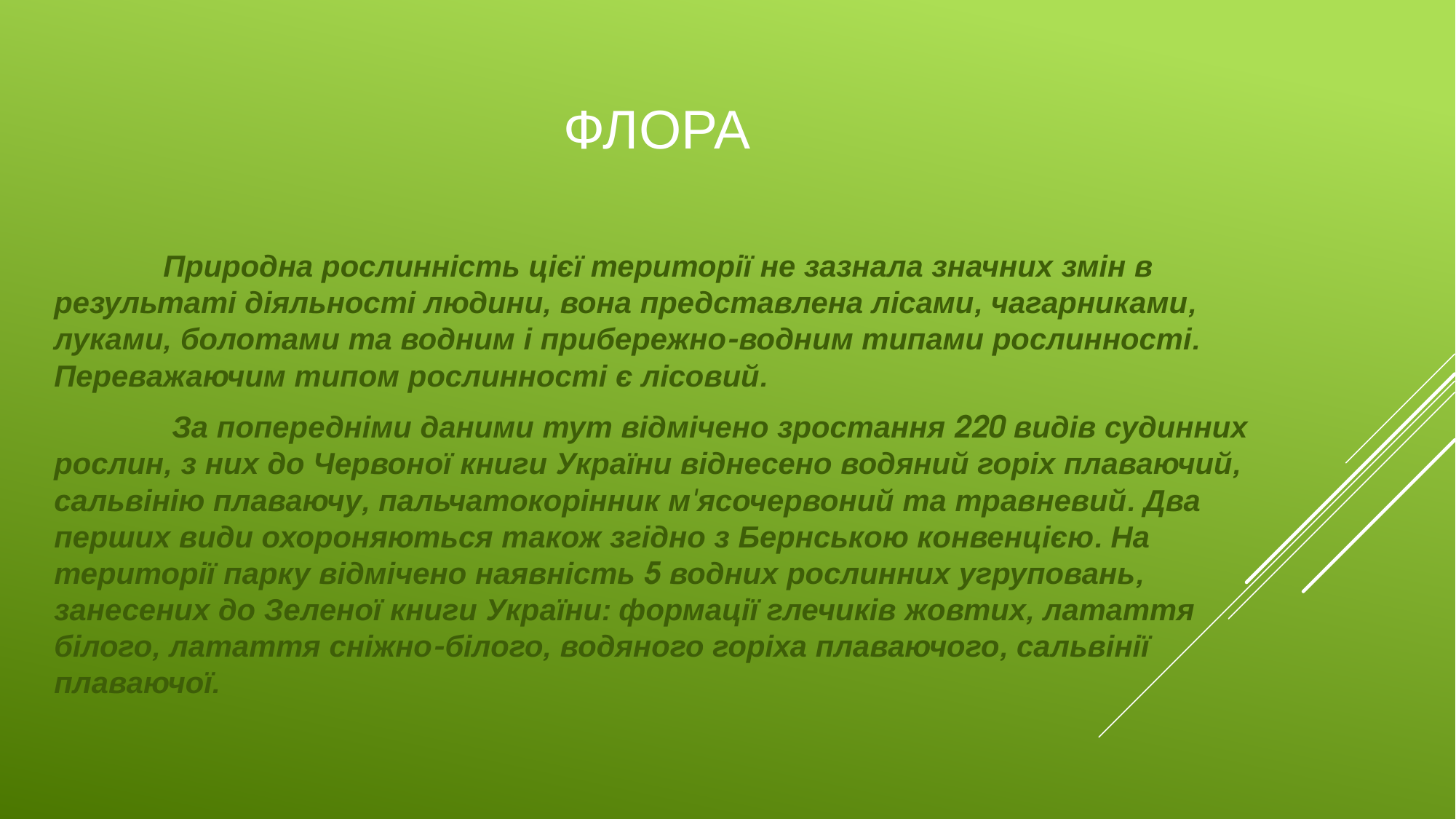

# Флора
	Природна рослинність цієї території не зазнала значних змін в результаті діяльності людини, вона представлена лісами, чагарниками, луками, болотами та водним і прибережно-водним типами рослинності. Переважаючим типом рослинності є лісовий.
	 За попередніми даними тут відмічено зростання 220 видів судинних рослин, з них до Червоної книги України віднесено водяний горіх плаваючий, сальвінію плаваючу, пальчатокорінник м'ясочервоний та травневий. Два перших види охороняються також згідно з Бернською конвенцією. На території парку відмічено наявність 5 водних рослинних угруповань, занесених до Зеленої книги України: формації глечиків жовтих, латаття білого, латаття сніжно-білого, водяного горіха плаваючого, сальвінії плаваючої.